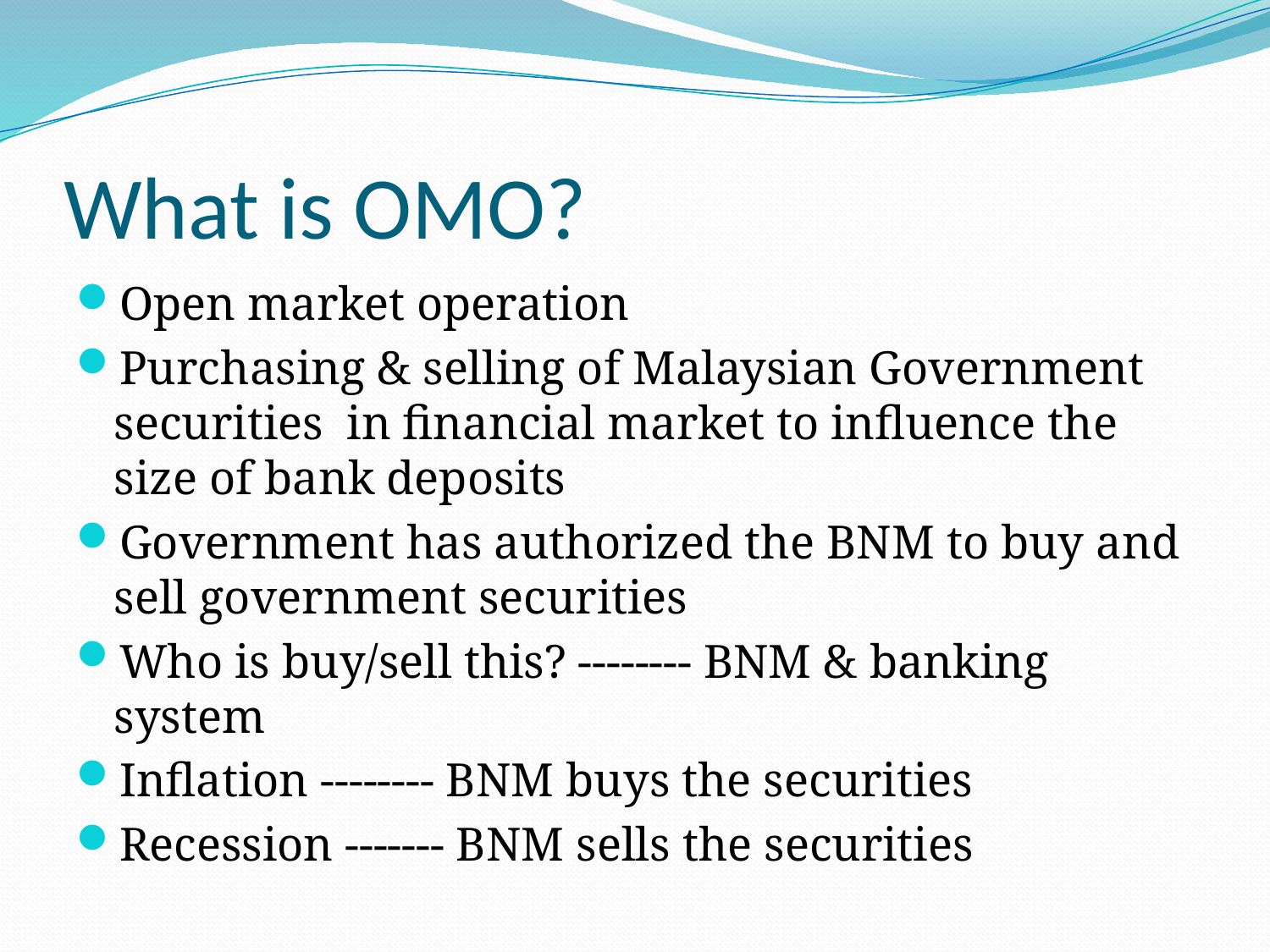

# What is OMO?
Open market operation
Purchasing & selling of Malaysian Government securities  in financial market to influence the size of bank deposits
Government has authorized the BNM to buy and sell government securities
Who is buy/sell this? -------- BNM & banking system
Inflation -------- BNM buys the securities
Recession ------- BNM sells the securities